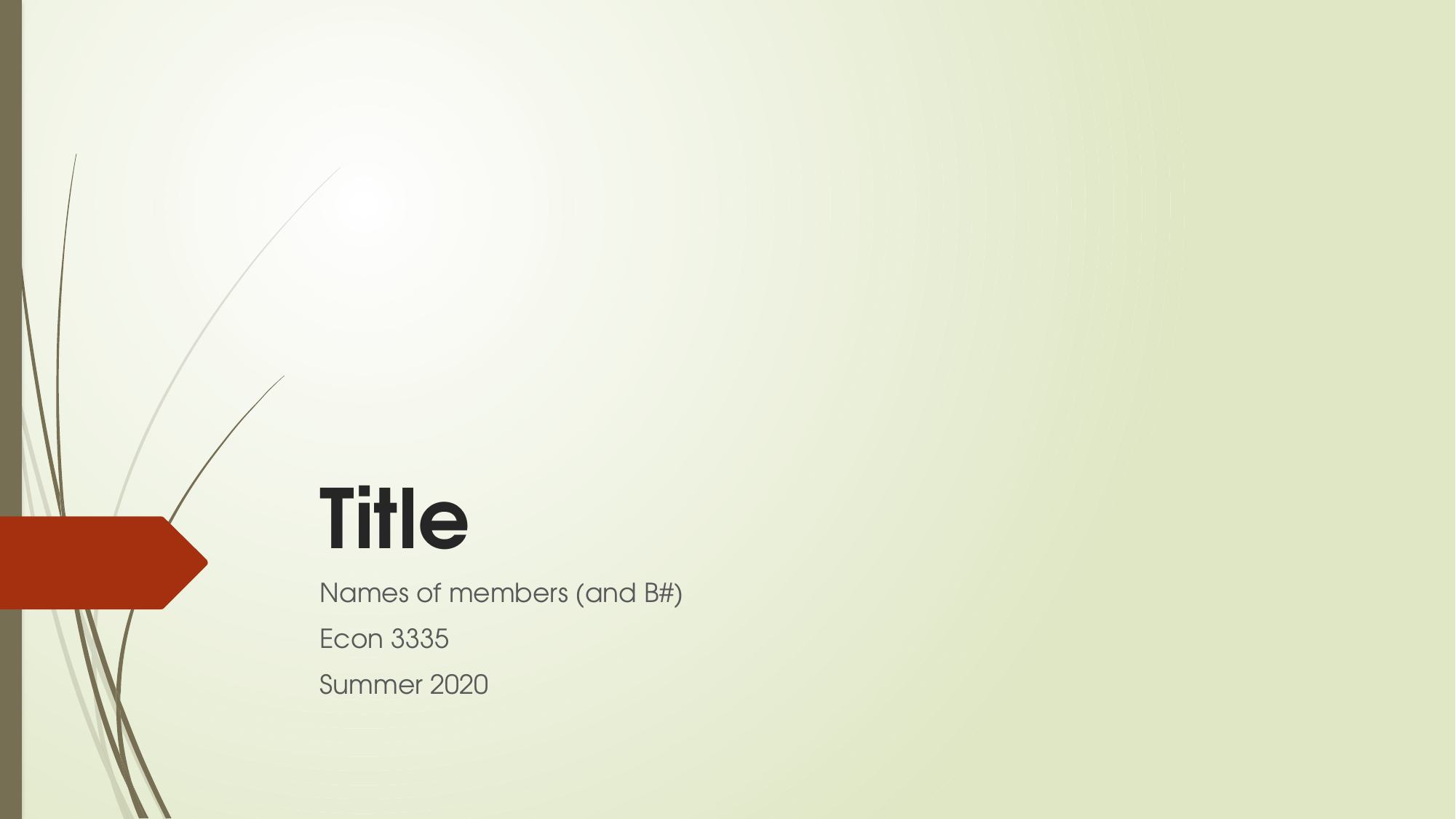

# Title
Names of members (and B#)
Econ 3335
Summer 2020